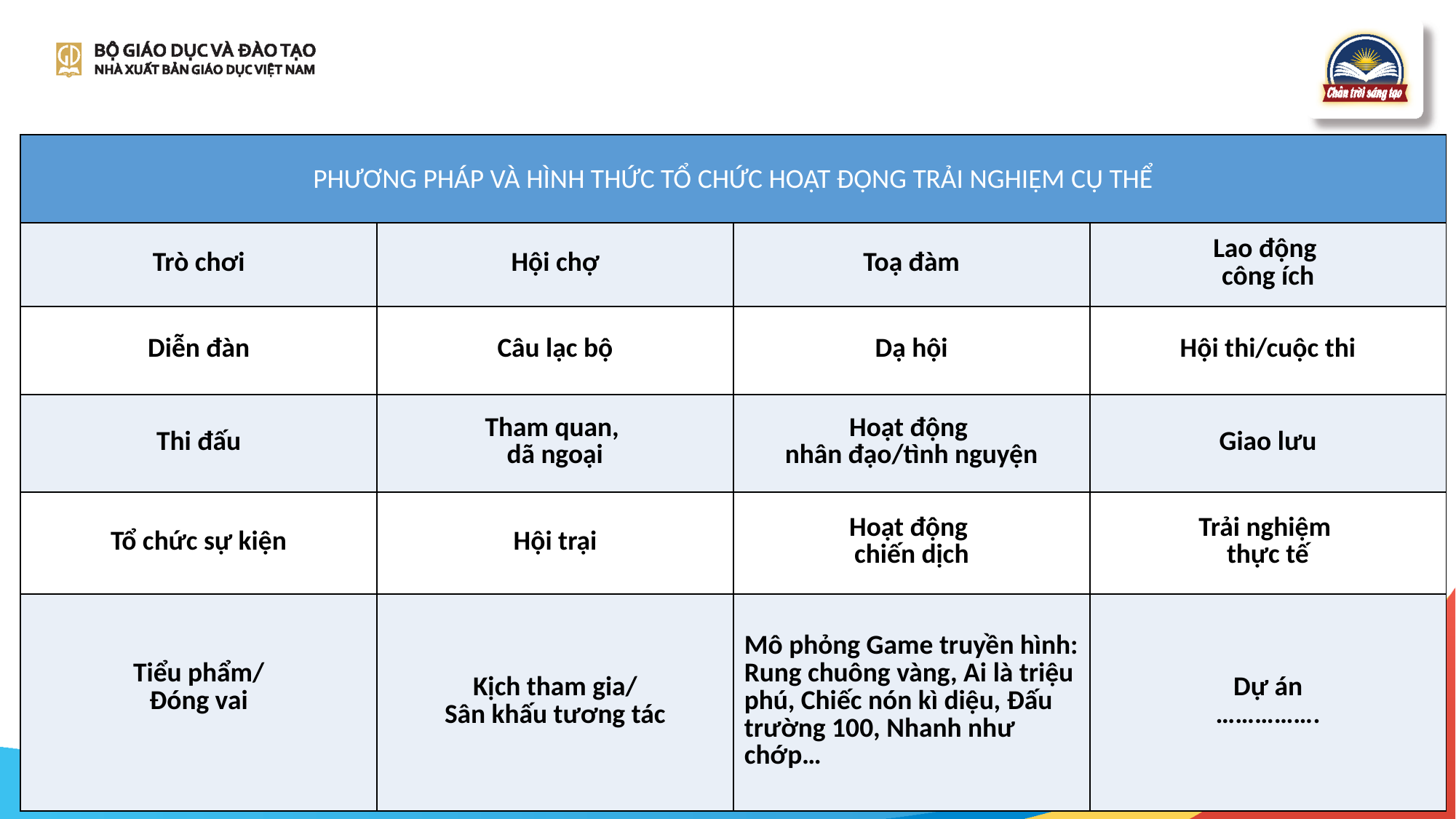

#
| PHƯƠNG PHÁP VÀ HÌNH THỨC TỔ CHỨC HOẠT ĐỘNG TRẢI NGHIỆM CỤ THỂ |  |  |  |
| --- | --- | --- | --- |
| Trò chơi | Hội chợ | Toạ đàm | Lao động công ích |
| Diễn đàn | Câu lạc bộ | Dạ hội | Hội thi/cuộc thi |
| Thi đấu | Tham quan, dã ngoại | Hoạt động nhân đạo/tình nguyện | Giao lưu |
| Tổ chức sự kiện | Hội trại | Hoạt động chiến dịch | Trải nghiệm thực tế |
| Tiểu phẩm/ Đóng vai | Kịch tham gia/ Sân khấu tương tác | Mô phỏng Game truyền hình: Rung chuông vàng, Ai là triệu phú, Chiếc nón kì diệu, Đấu trường 100, Nhanh như chớp… | Dự án ……………. |
15